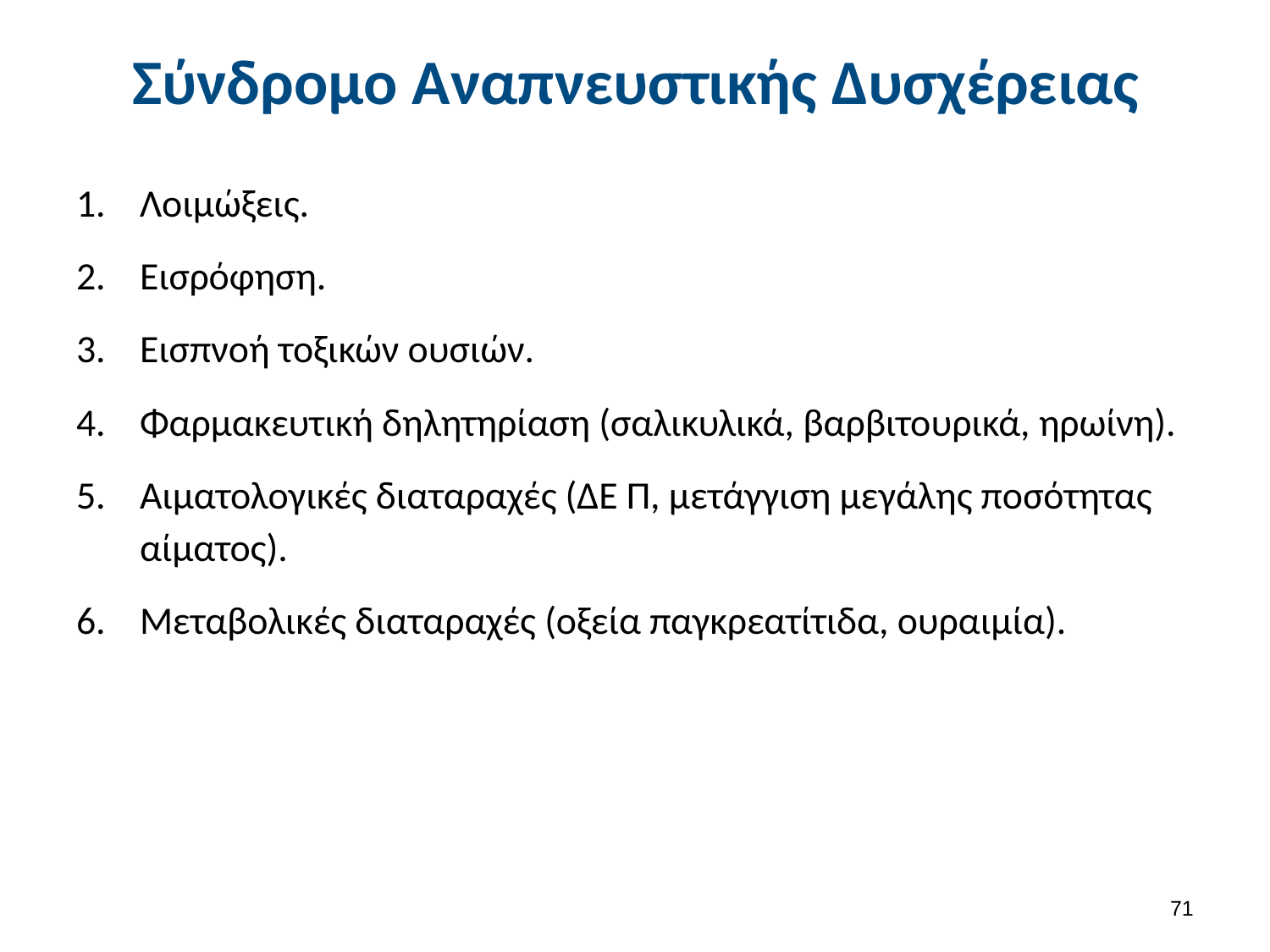

# Σύνδρομο Αναπνευστικής Δυσχέρειας
Λοιμώξεις.
Εισρόφηση.
Εισπνοή τοξικών ουσιών.
Φαρμακευτική δηλητηρίαση (σαλικυλικά, βαρβιτουρικά, ηρωίνη).
Αιματολογικές διαταραχές (ΔΕ Π, μετάγγιση μεγάλης ποσότητας αίματος).
Μεταβολικές διαταραχές (οξεία παγκρεατίτιδα, ουραιμία).
71